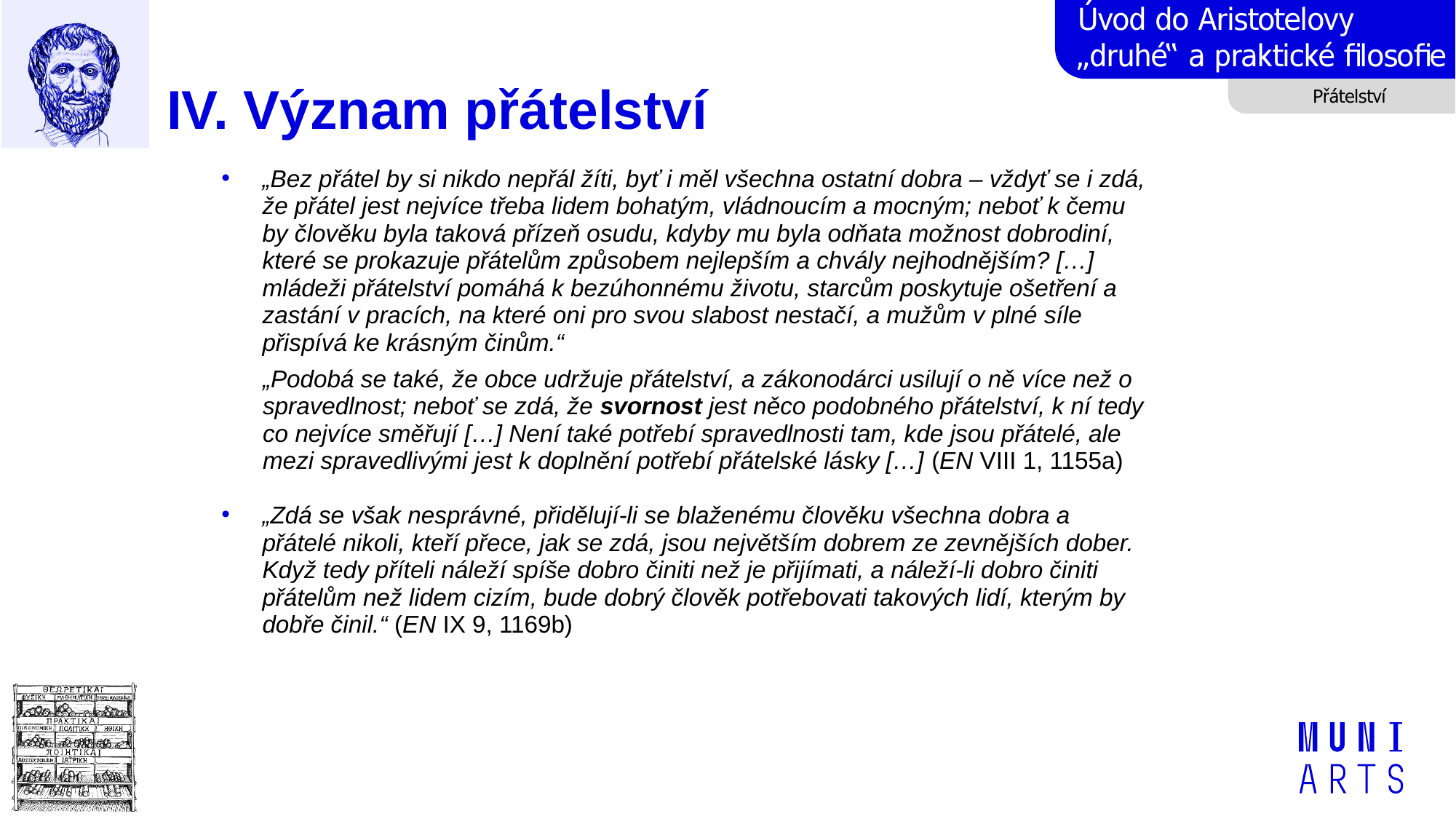

# IV. Význam přátelství
Přátelství
„Bez přátel by si nikdo nepřál žíti, byť i měl všechna ostatní dobra – vždyť se i zdá, že přátel jest nejvíce třeba lidem bohatým, vládnoucím a mocným; neboť k čemu by člověku byla taková přízeň osudu, kdyby mu byla odňata možnost dobrodiní, které se prokazuje přátelům způsobem nejlepším a chvály nejhodnějším? […] mládeži přátelství pomáhá k bezúhonnému životu, starcům poskytuje ošetření a zastání v pracích, na které oni pro svou slabost nestačí, a mužům v plné síle přispívá ke krásným činům.“
„Podobá se také, že obce udržuje přátelství, a zákonodárci usilují o ně více než o spravedlnost; neboť se zdá, že svornost jest něco podobného přátelství, k ní tedy co nejvíce směřují […] Není také potřebí spravedlnosti tam, kde jsou přátelé, ale mezi spravedlivými jest k doplnění potřebí přátelské lásky […] (EN VIII 1, 1155a)
„Zdá se však nesprávné, přidělují-li se blaženému člověku všechna dobra a přátelé nikoli, kteří přece, jak se zdá, jsou největším dobrem ze zevnějších dober. Když tedy příteli náleží spíše dobro činiti než je přijímati, a náleží-li dobro činiti přátelům než lidem cizím, bude dobrý člověk potřebovati takových lidí, kterým by dobře činil.“ (EN IX 9, 1169b)